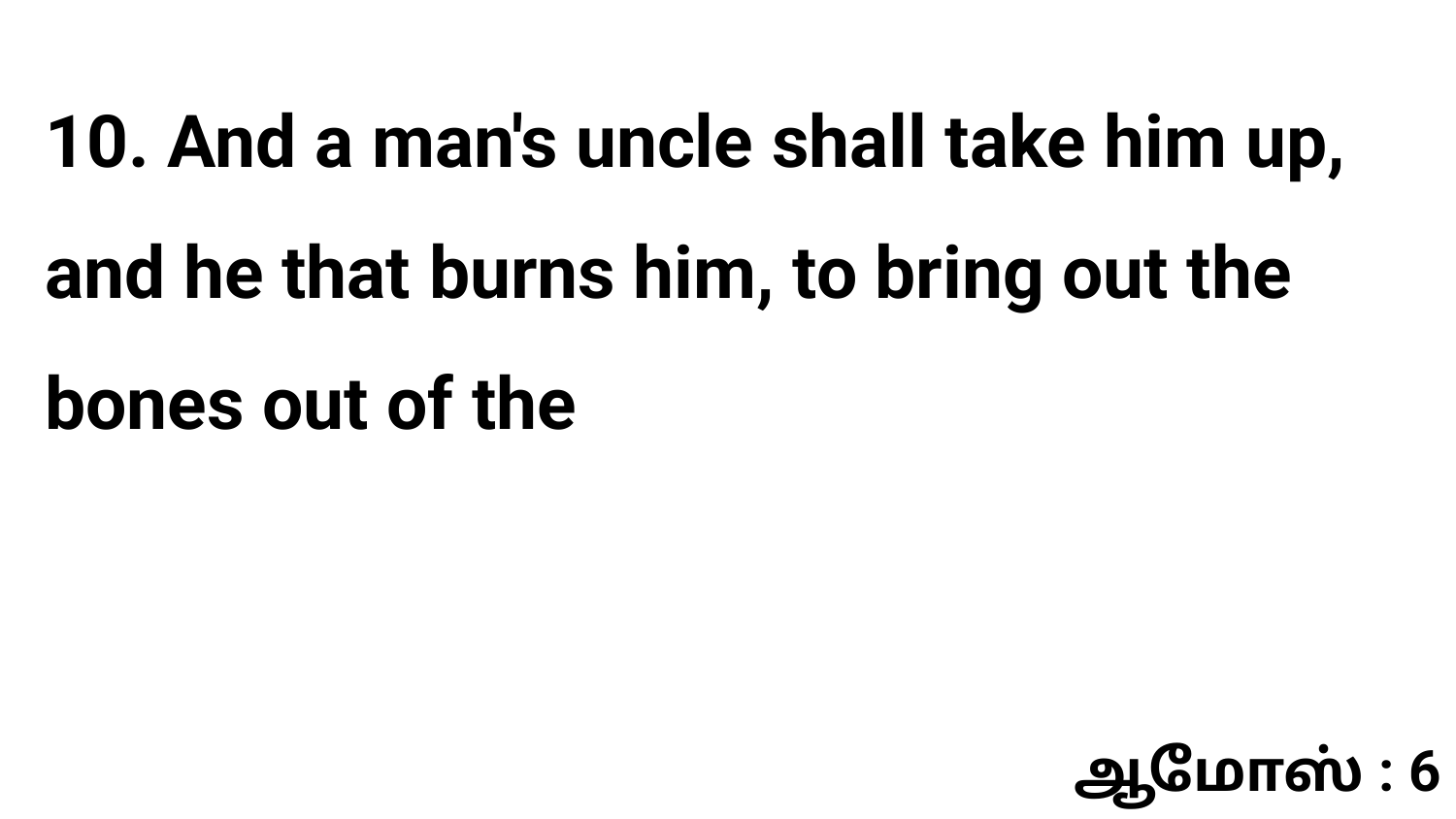

10. And a man's uncle shall take him up, and he that burns him, to bring out the bones out of the
ஆமோஸ் : 6